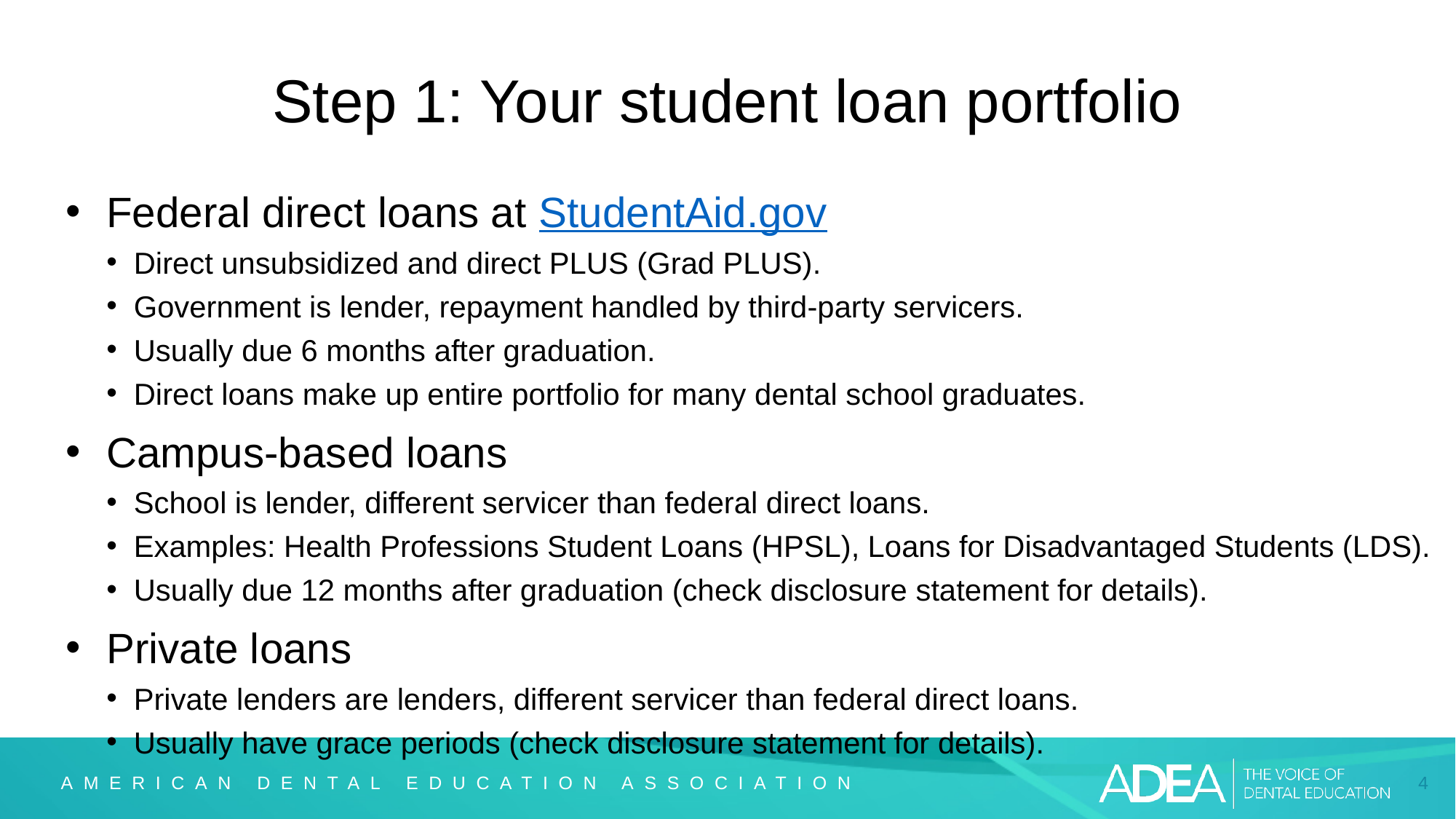

# Step 1: Your student loan portfolio
Federal direct loans at StudentAid.gov
Direct unsubsidized and direct PLUS (Grad PLUS).
Government is lender, repayment handled by third-party servicers.
Usually due 6 months after graduation.
Direct loans make up entire portfolio for many dental school graduates.
Campus-based loans
School is lender, different servicer than federal direct loans.
Examples: Health Professions Student Loans (HPSL), Loans for Disadvantaged Students (LDS).
Usually due 12 months after graduation (check disclosure statement for details).
Private loans
Private lenders are lenders, different servicer than federal direct loans.
Usually have grace periods (check disclosure statement for details).